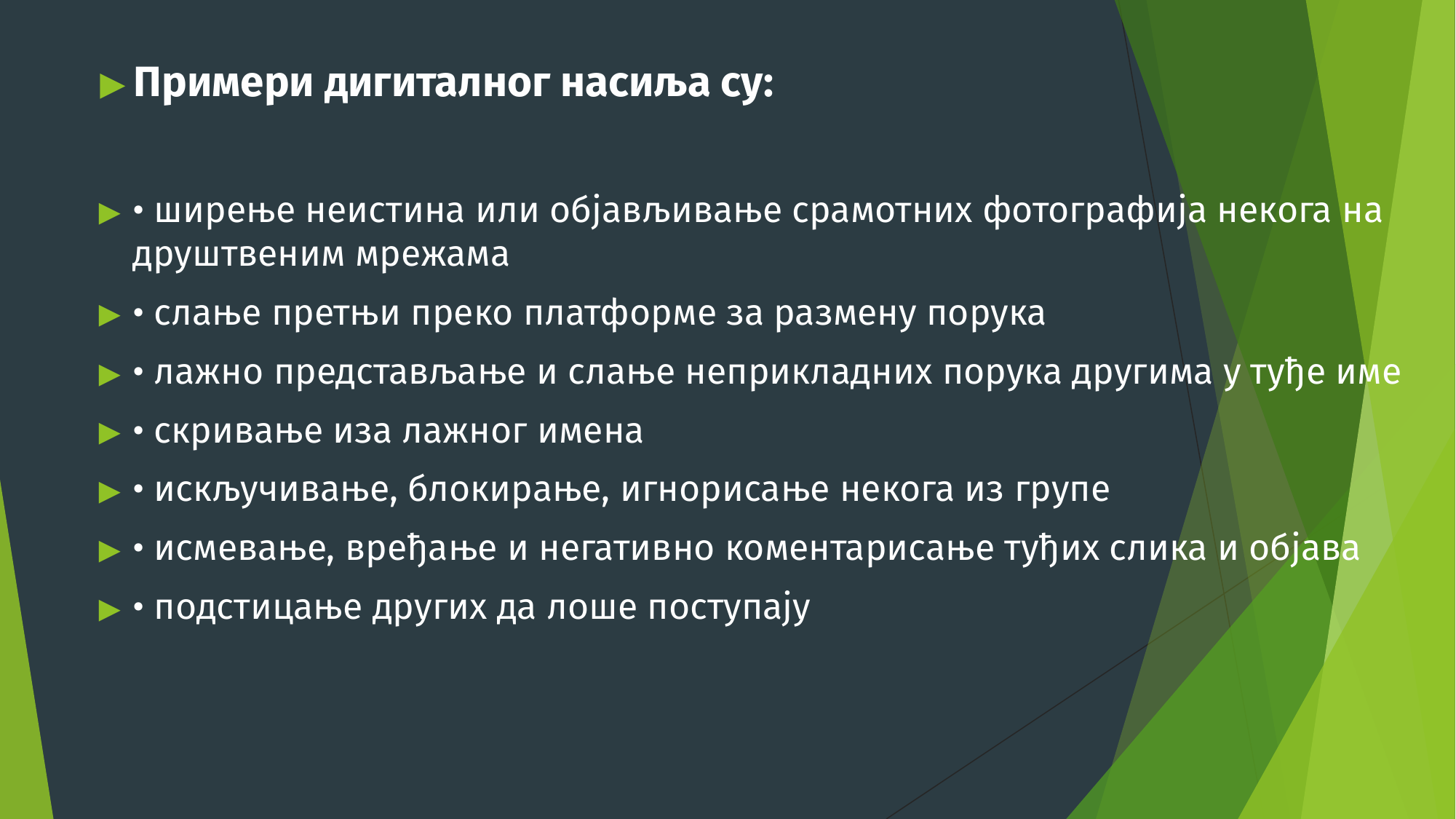

Примери дигиталног насиља су:

• ширење неистина или објављивање срамотних фотографија некога на друштвеним мрежама
• слање претњи преко платформе за размену порука
• лажно представљање и слање неприкладних порука другима у туђе име
• скривање иза лажног имена
• искључивање, блокирање, игнорисање некога из групе
• исмевање, вређање и негативно коментарисање туђих слика и објава
• подстицање других да лоше поступају